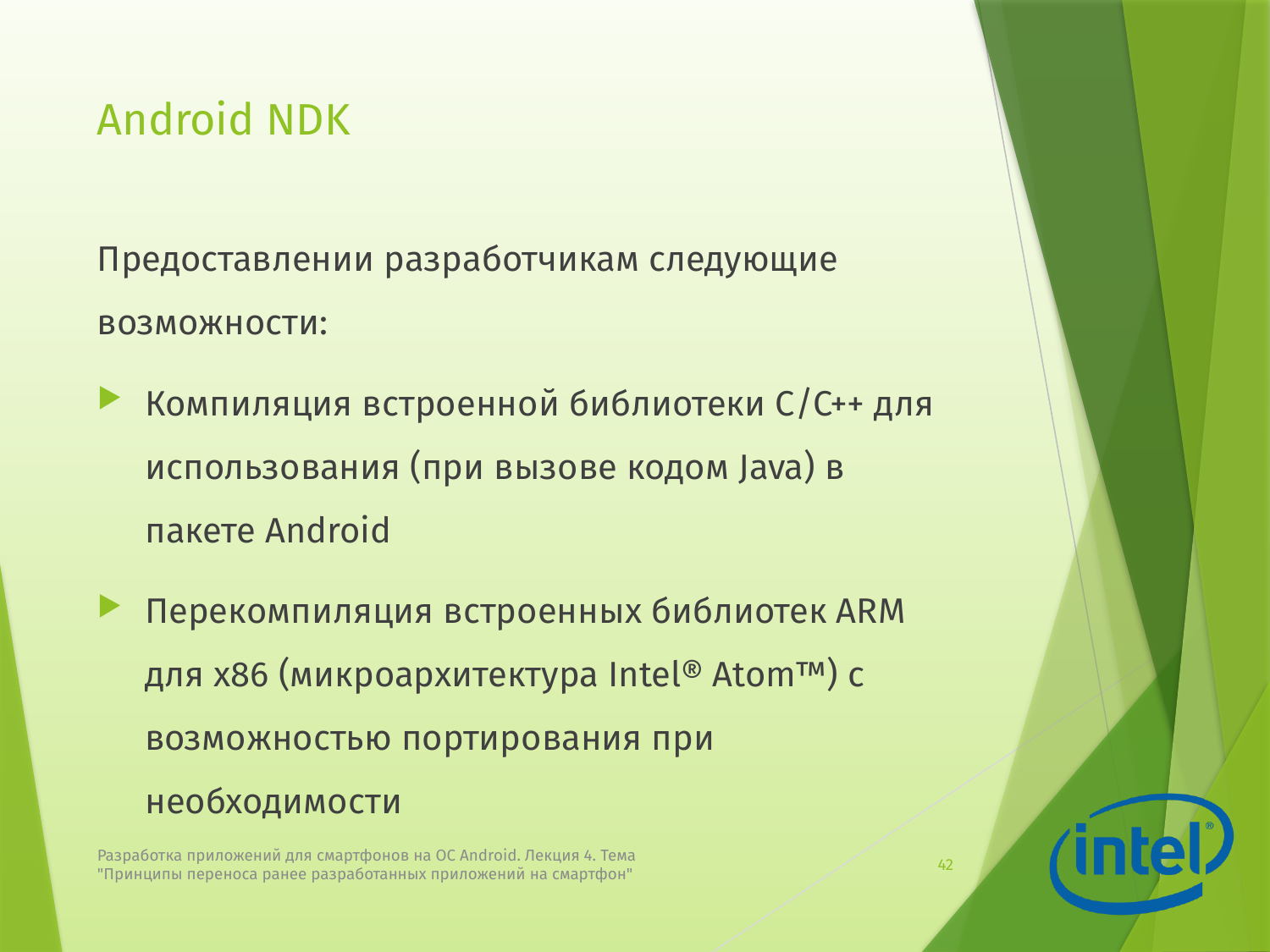

# Android NDK
Предоставлении разработчикам следующие возможности:
Компиляция встроенной библиотеки C/C++ для использования (при вызове кодом Java) в пакете Android
Перекомпиляция встроенных библиотек ARM для x86 (микроархитектура Intel® Atom™) с возможностью портирования при необходимости
Разработка приложений для смартфонов на ОС Android. Лекция 4. Тема "Принципы переноса ранее разработанных приложений на смартфон"
42